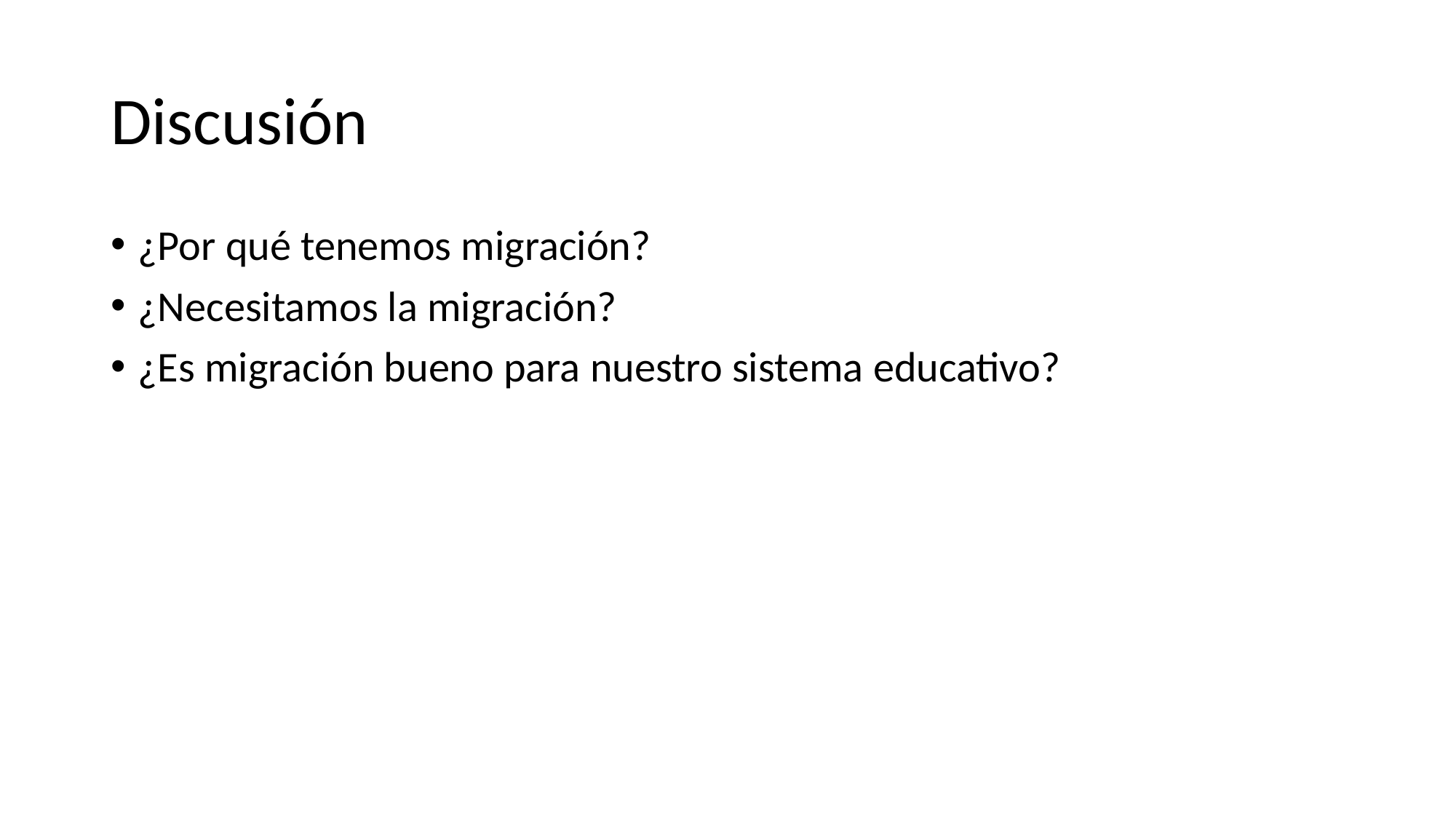

# Discusión
¿Por qué tenemos migración?
¿Necesitamos la migración?
¿Es migración bueno para nuestro sistema educativo?